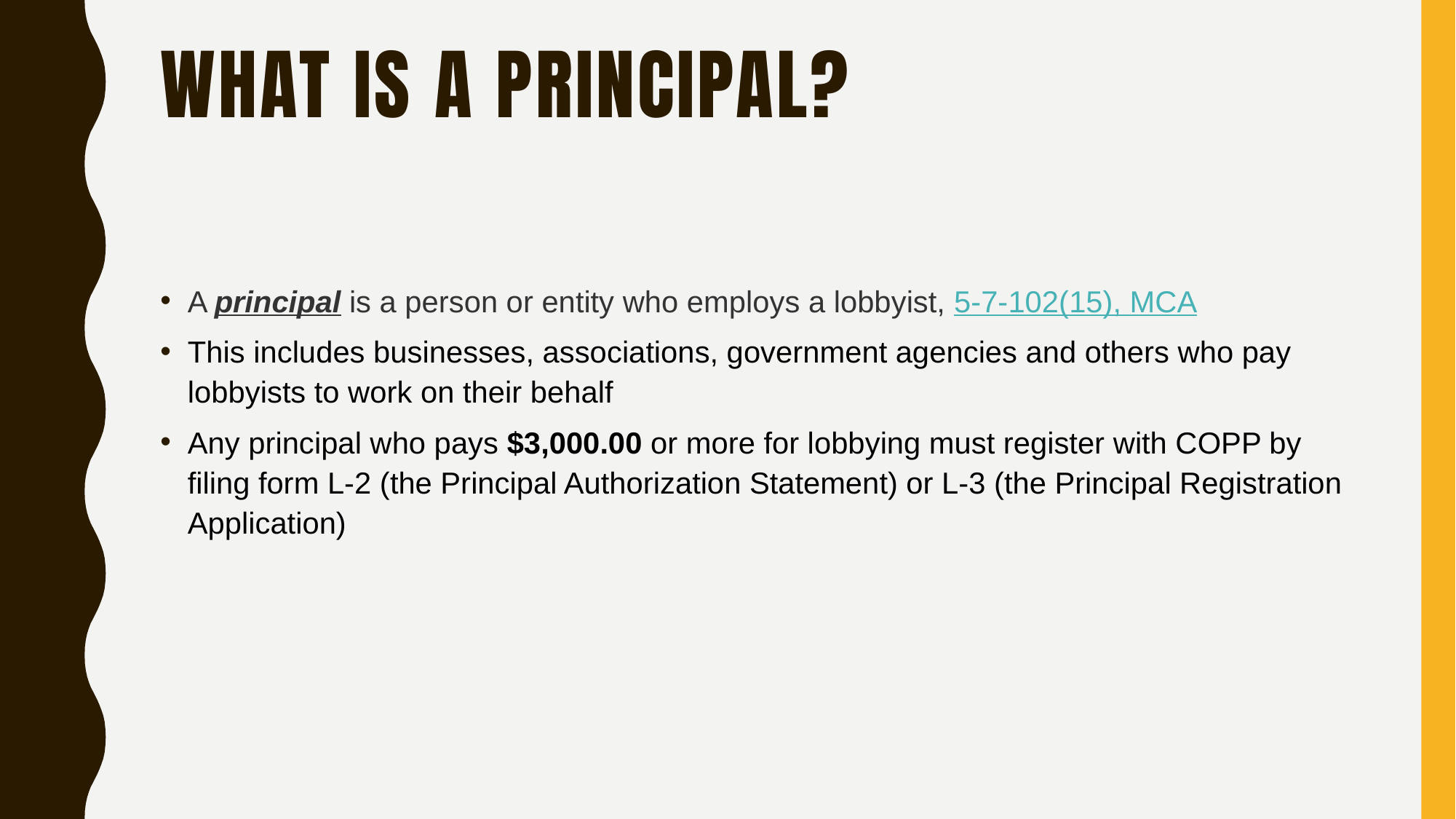

# What is a principal?
A principal is a person or entity who employs a lobbyist, 5-7-102(15), MCA
This includes businesses, associations, government agencies and others who pay lobbyists to work on their behalf
Any principal who pays $3,000.00 or more for lobbying must register with COPP by filing form L-2 (the Principal Authorization Statement) or L-3 (the Principal Registration Application)